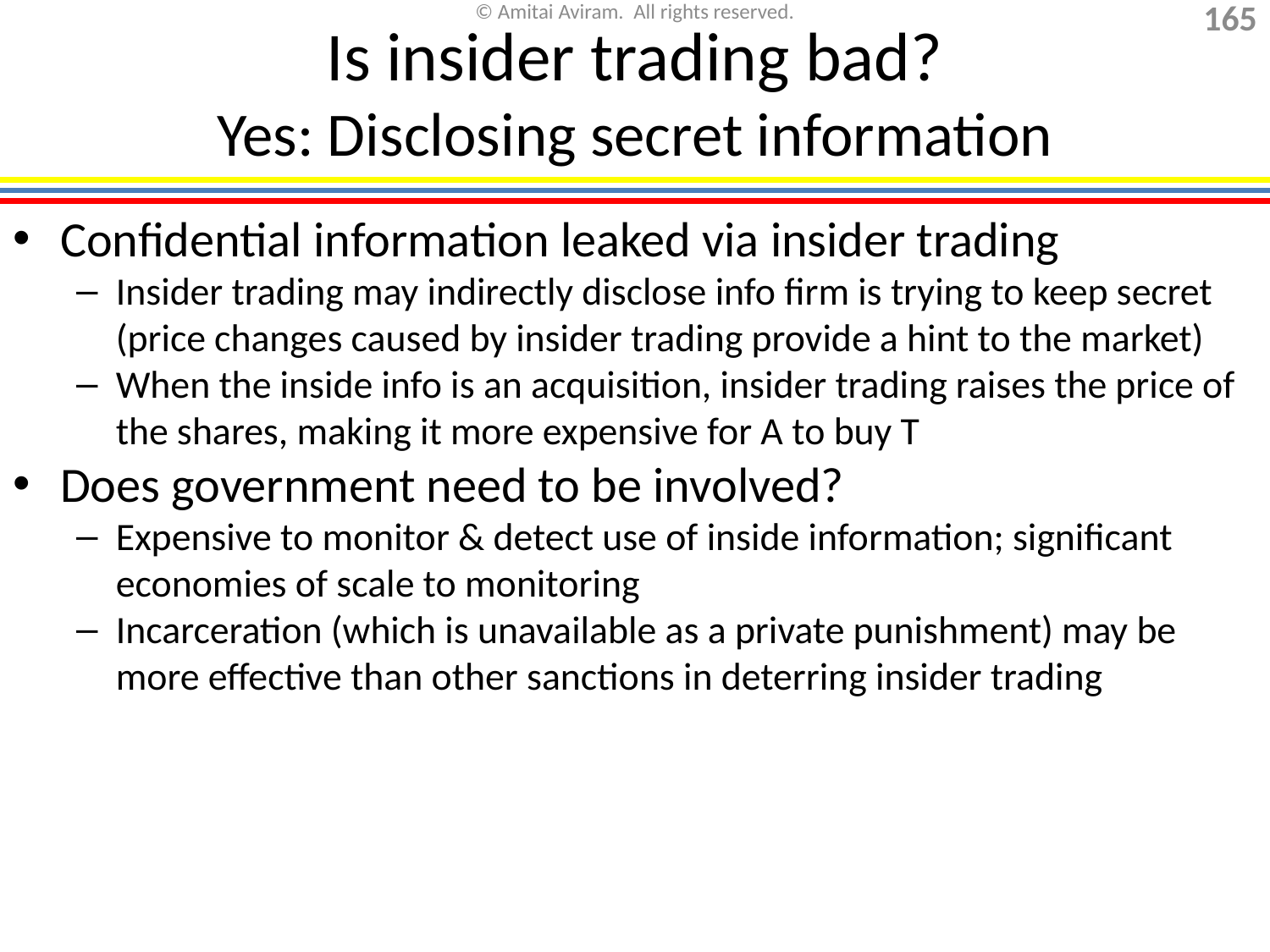

Is insider trading bad?
Yes: Disclosing secret information
Confidential information leaked via insider trading
Insider trading may indirectly disclose info firm is trying to keep secret (price changes caused by insider trading provide a hint to the market)
When the inside info is an acquisition, insider trading raises the price of the shares, making it more expensive for A to buy T
Does government need to be involved?
Expensive to monitor & detect use of inside information; significant economies of scale to monitoring
Incarceration (which is unavailable as a private punishment) may be more effective than other sanctions in deterring insider trading